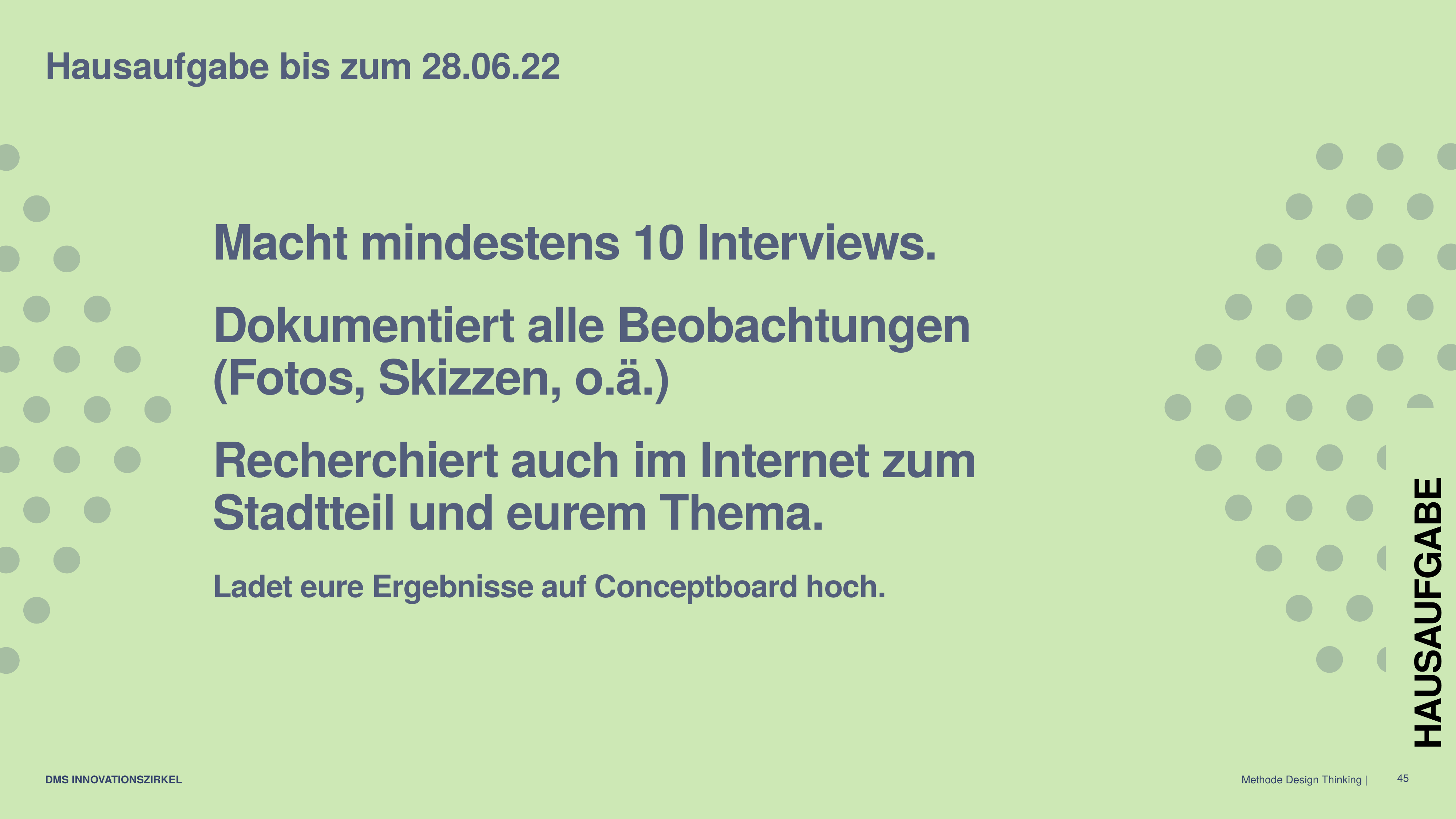

Hausaufgabe bis zum 28.06.22
Macht mindestens 10 Interviews.
Dokumentiert alle Beobachtungen (Fotos, Skizzen, o.ä.)
Recherchiert auch im Internet zum Stadtteil und eurem Thema.
Ladet eure Ergebnisse auf Conceptboard hoch.
45